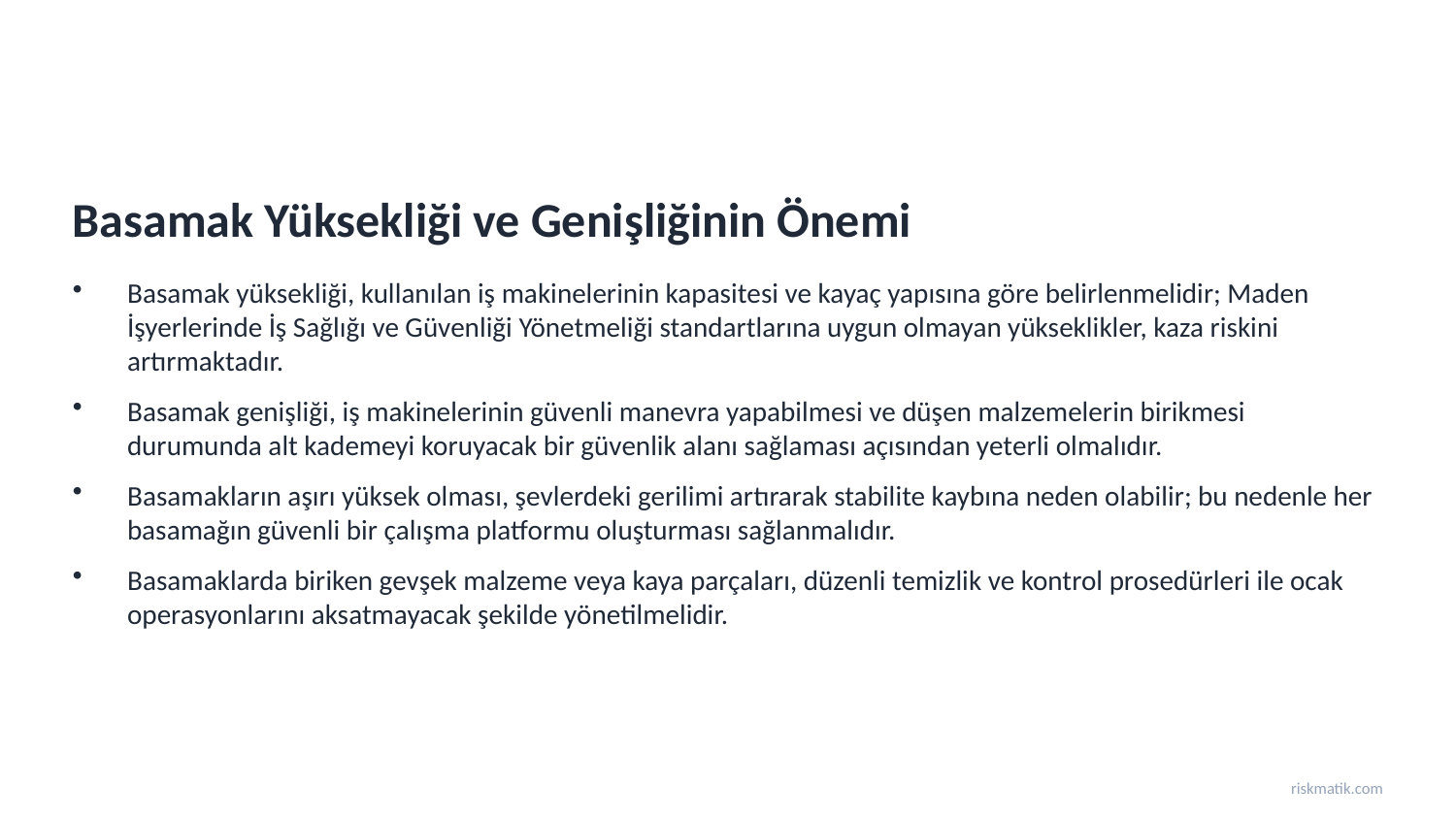

Basamak Yüksekliği ve Genişliğinin Önemi
Basamak yüksekliği, kullanılan iş makinelerinin kapasitesi ve kayaç yapısına göre belirlenmelidir; Maden İşyerlerinde İş Sağlığı ve Güvenliği Yönetmeliği standartlarına uygun olmayan yükseklikler, kaza riskini artırmaktadır.
Basamak genişliği, iş makinelerinin güvenli manevra yapabilmesi ve düşen malzemelerin birikmesi durumunda alt kademeyi koruyacak bir güvenlik alanı sağlaması açısından yeterli olmalıdır.
Basamakların aşırı yüksek olması, şevlerdeki gerilimi artırarak stabilite kaybına neden olabilir; bu nedenle her basamağın güvenli bir çalışma platformu oluşturması sağlanmalıdır.
Basamaklarda biriken gevşek malzeme veya kaya parçaları, düzenli temizlik ve kontrol prosedürleri ile ocak operasyonlarını aksatmayacak şekilde yönetilmelidir.
riskmatik.com